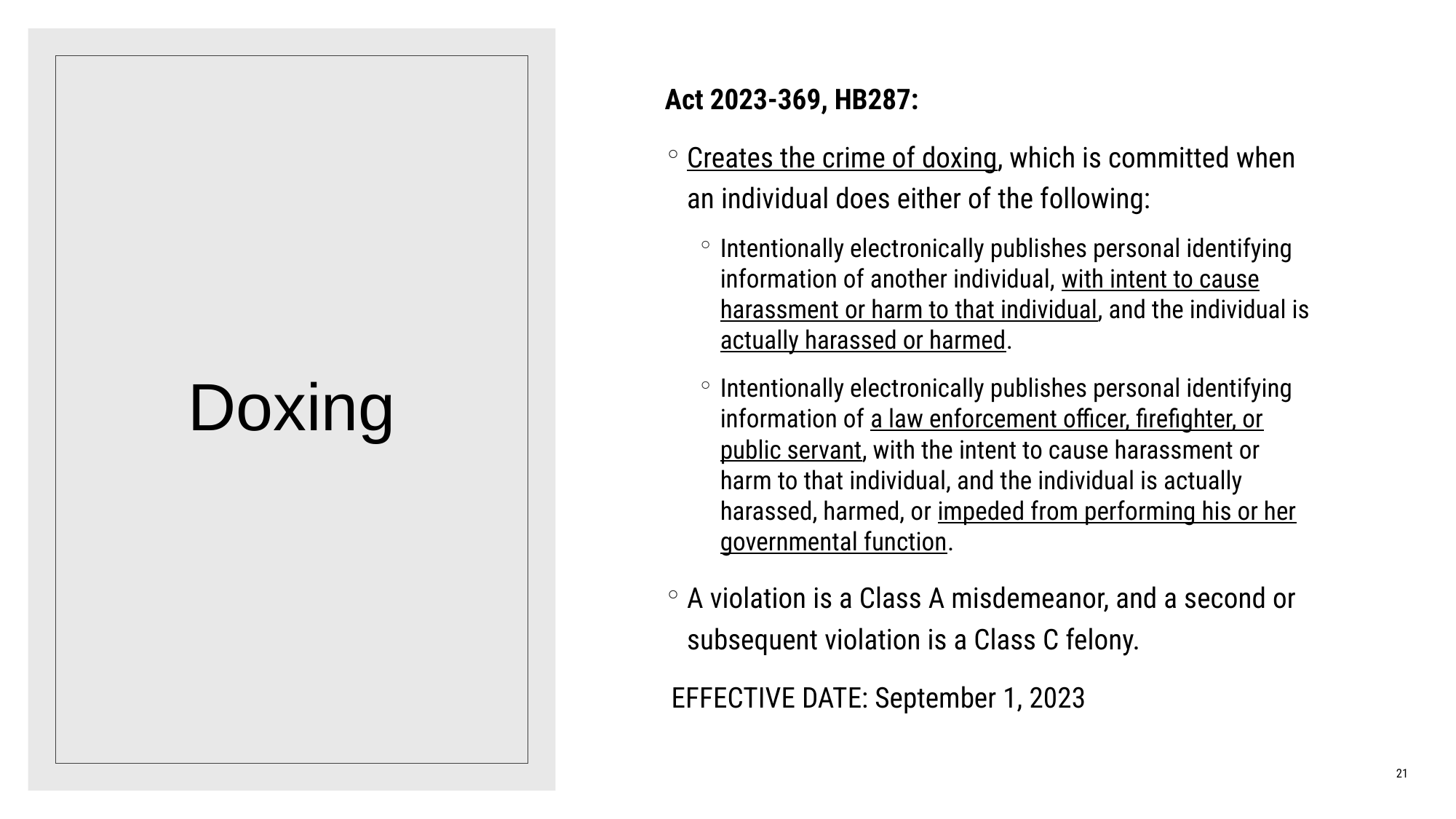

Act 2023-369, HB287:
Creates the crime of doxing, which is committed when an individual does either of the following:
Intentionally electronically publishes personal identifying information of another individual, with intent to cause harassment or harm to that individual, and the individual is actually harassed or harmed.
Intentionally electronically publishes personal identifying information of a law enforcement officer, firefighter, or public servant, with the intent to cause harassment or harm to that individual, and the individual is actually harassed, harmed, or impeded from performing his or her governmental function.
A violation is a Class A misdemeanor, and a second or subsequent violation is a Class C felony.
 EFFECTIVE DATE: September 1, 2023
# Doxing
21